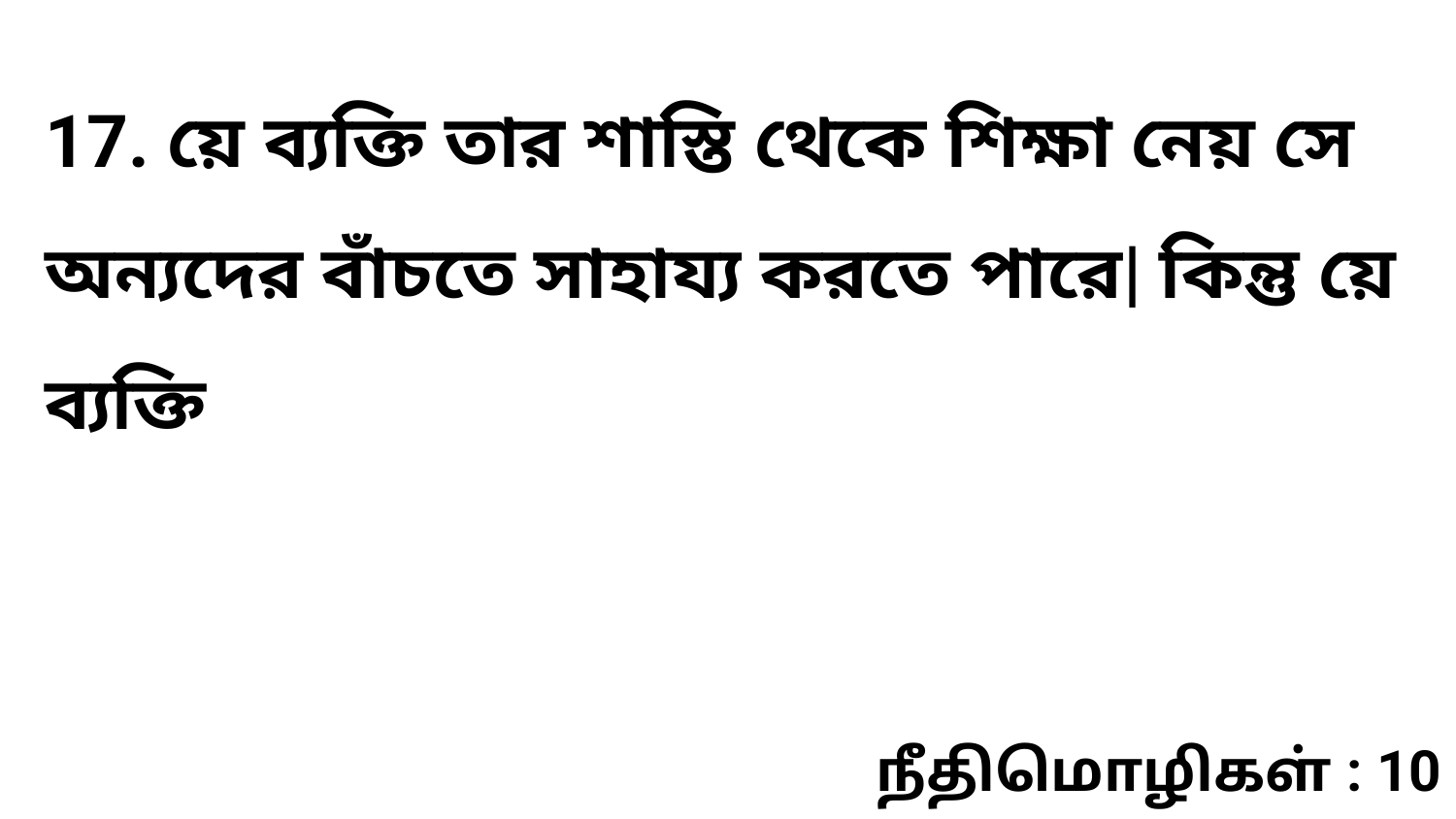

17. য়ে ব্যক্তি তার শাস্তি থেকে শিক্ষা নেয় সে অন্যদের বাঁচতে সাহায্য করতে পারে| কিন্তু য়ে ব্যক্তি
நீதிமொழிகள் : 10